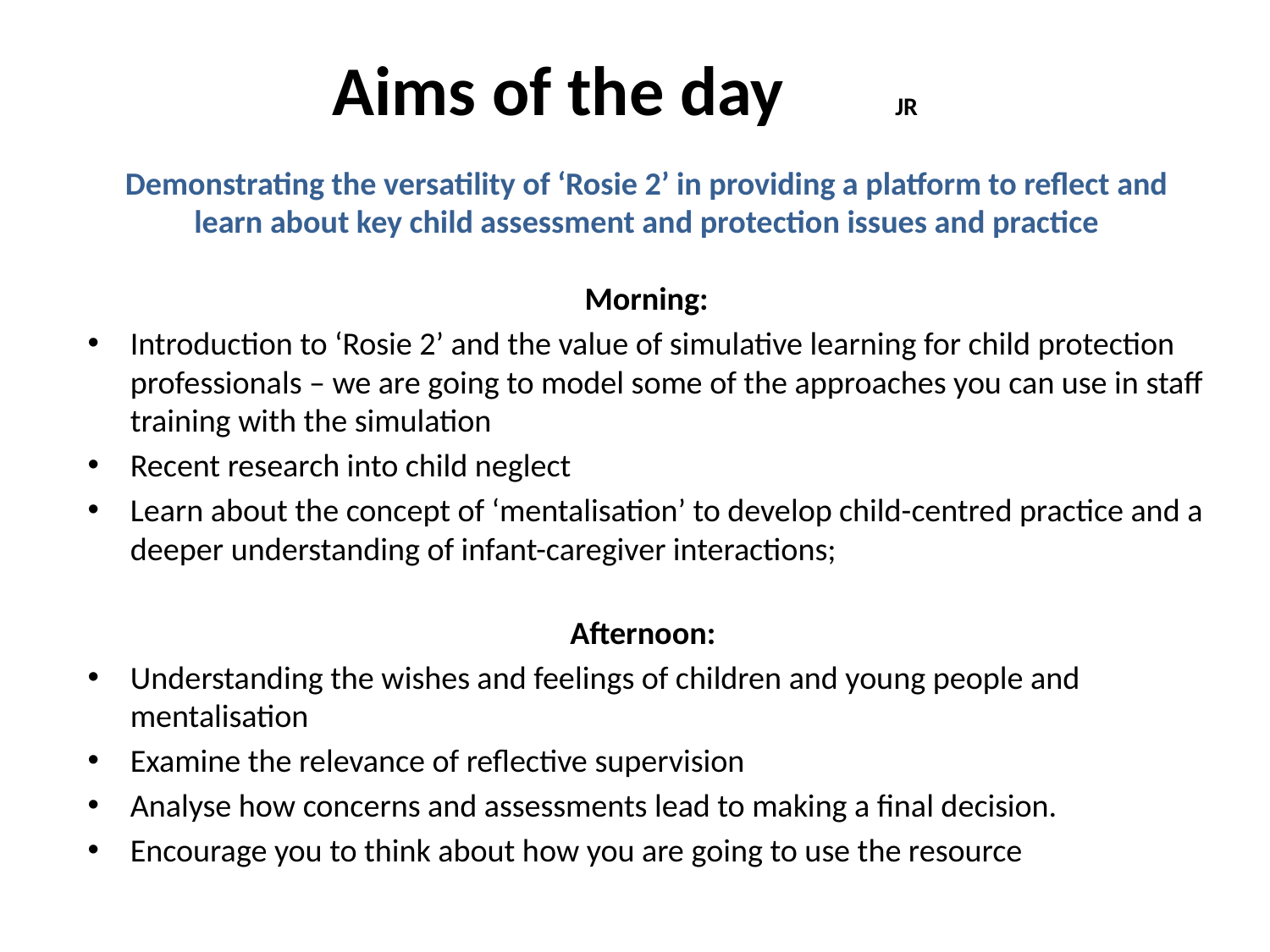

# Aims of the day       JR
Demonstrating the versatility of ‘Rosie 2’ in providing a platform to reflect and learn about key child assessment and protection issues and practice
Morning:
Introduction to ‘Rosie 2’ and the value of simulative learning for child protection professionals – we are going to model some of the approaches you can use in staff training with the simulation
Recent research into child neglect
Learn about the concept of ‘mentalisation’ to develop child-centred practice and a deeper understanding of infant-caregiver interactions;
Afternoon:
Understanding the wishes and feelings of children and young people and mentalisation
Examine the relevance of reflective supervision
Analyse how concerns and assessments lead to making a final decision.
Encourage you to think about how you are going to use the resource